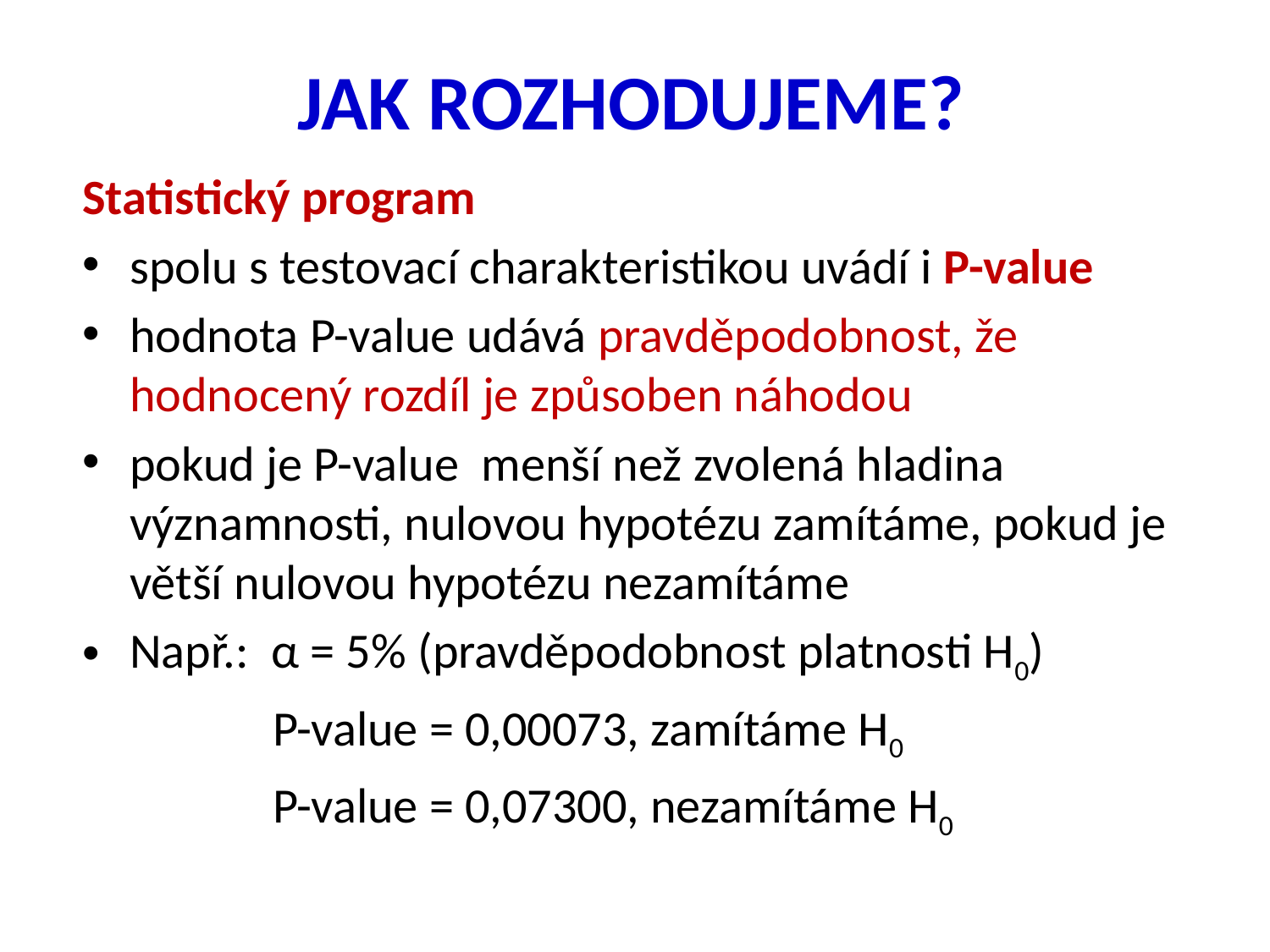

# JAK ROZHODUJEME?
Statistický program
spolu s testovací charakteristikou uvádí i P-value
hodnota P-value udává pravděpodobnost, že hodnocený rozdíl je způsoben náhodou
pokud je P-value  menší než zvolená hladina významnosti, nulovou hypotézu zamítáme, pokud je větší nulovou hypotézu nezamítáme
Např.:  α = 5% (pravděpodobnost platnosti H0)
P-value = 0,00073, zamítáme H0
P-value = 0,07300, nezamítáme H0